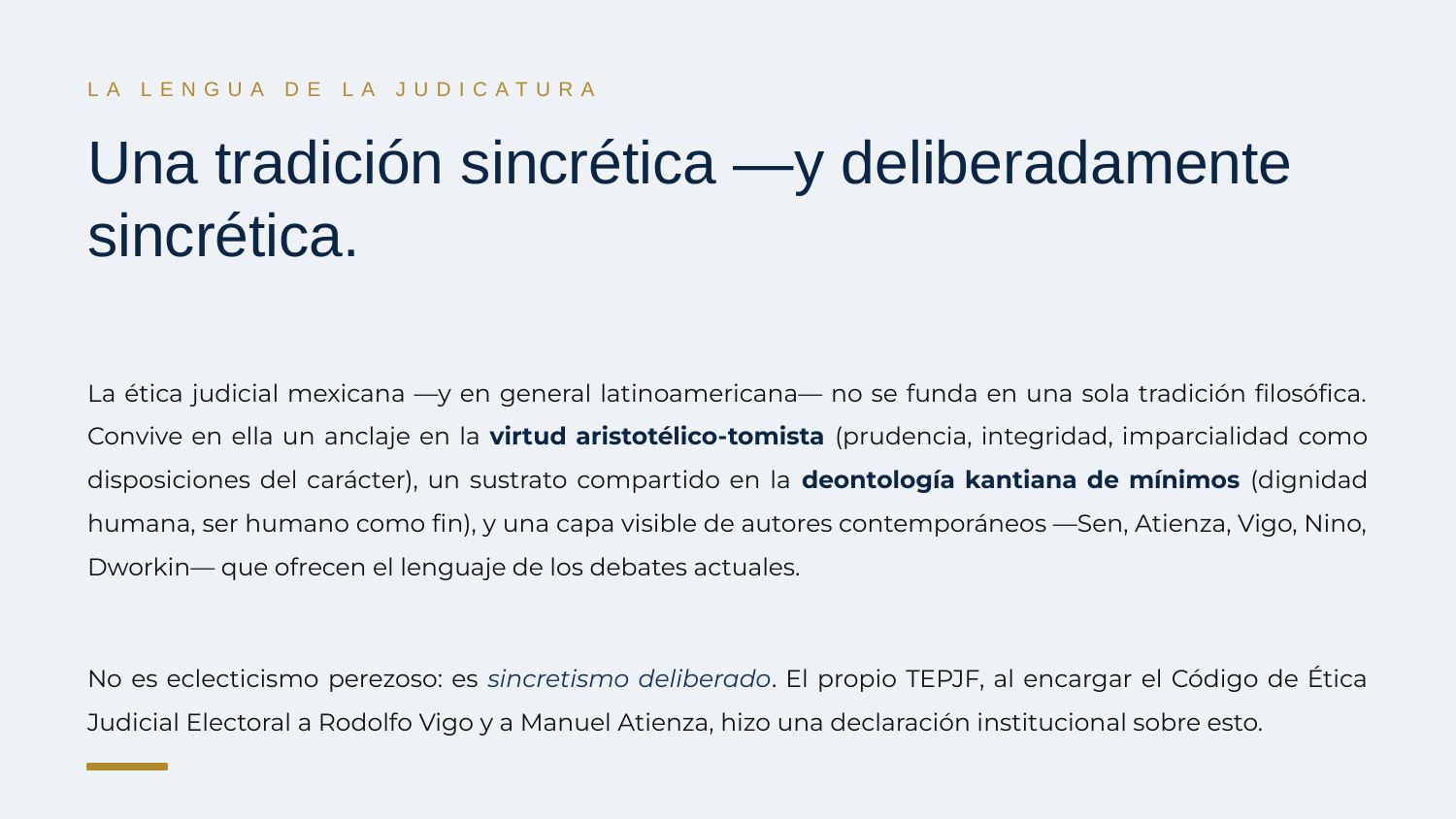

LA LENGUA DE LA JUDICATURA
Una tradición sincrética —y deliberadamente sincrética.
La ética judicial mexicana —y en general latinoamericana— no se funda en una sola tradición filosófica. Convive en ella un anclaje en la virtud aristotélico-tomista (prudencia, integridad, imparcialidad como disposiciones del carácter), un sustrato compartido en la deontología kantiana de mínimos (dignidad humana, ser humano como fin), y una capa visible de autores contemporáneos —Sen, Atienza, Vigo, Nino, Dworkin— que ofrecen el lenguaje de los debates actuales.

No es eclecticismo perezoso: es sincretismo deliberado. El propio TEPJF, al encargar el Código de Ética Judicial Electoral a Rodolfo Vigo y a Manuel Atienza, hizo una declaración institucional sobre esto.